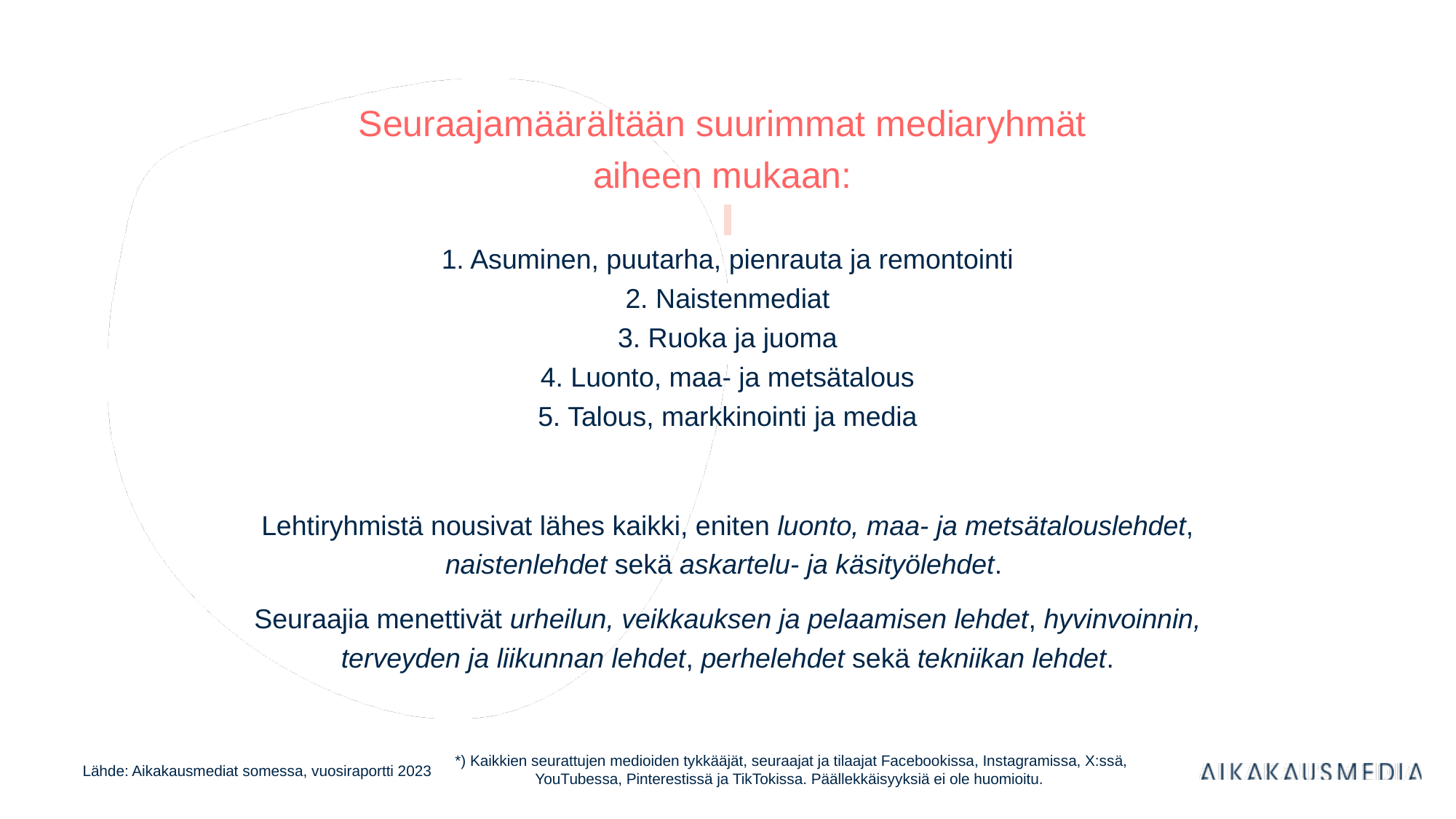

Seuraajamäärältään suurimmat mediaryhmät
aiheen mukaan:
1. Asuminen, puutarha, pienrauta ja remontointi
2. Naistenmediat
3. Ruoka ja juoma
4. Luonto, maa- ja metsätalous
5. Talous, markkinointi ja media

Lehtiryhmistä nousivat lähes kaikki, eniten luonto, maa- ja metsätalouslehdet, naistenlehdet sekä askartelu- ja käsityölehdet.
Seuraajia menettivät urheilun, veikkauksen ja pelaamisen lehdet, hyvinvoinnin, terveyden ja liikunnan lehdet, perhelehdet sekä tekniikan lehdet.
*) Kaikkien seurattujen medioiden tykkääjät, seuraajat ja tilaajat Facebookissa, Instagramissa, X:ssä, YouTubessa, Pinterestissä ja TikTokissa. Päällekkäisyyksiä ei ole huomioitu.